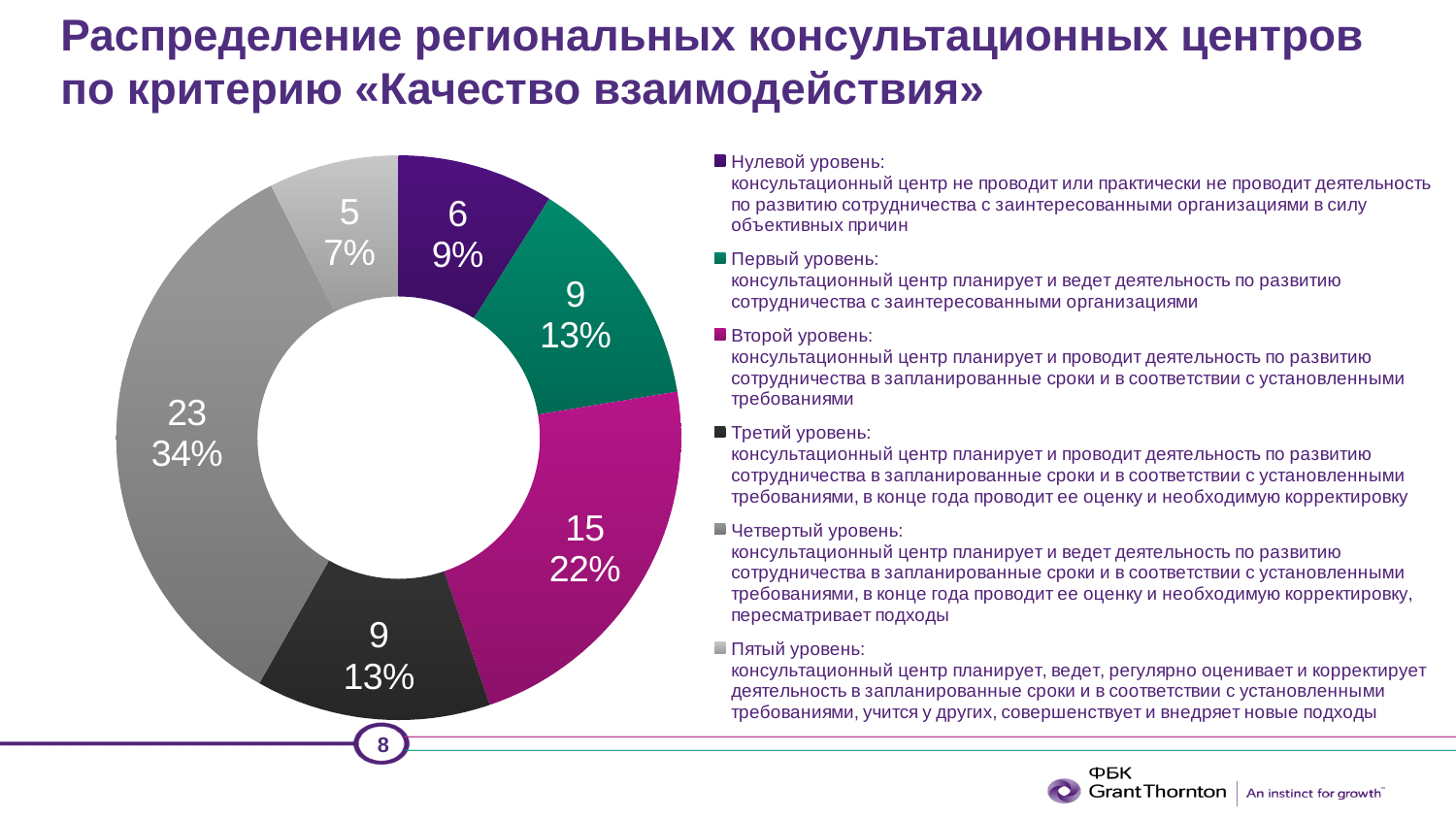

# Распределение региональных консультационных центров по критерию «Качество взаимодействия»

### Chart

| Category |  |
|---|---|
| Нулевой уровень:
консультационный центр не проводит или практически не проводит деятельность по развитию сотрудничества с заинтересованными организациями в силу объективных причин | 6.0 |
| Первый уровень:
консультационный центр планирует и ведет деятельность по развитию сотрудничества с заинтересованными организациями | 9.0 |
| Второй уровень:
консультационный центр планирует и проводит деятельность по развитию сотрудничества в запланированные сроки и в соответствии с установленными требованиями | 15.0 |
| Третий уровень:
консультационный центр планирует и проводит деятельность по развитию сотрудничества в запланированные сроки и в соответствии с установленными требованиями, в конце года проводит ее оценку и необходимую корректировку | 9.0 |
| Четвертый уровень:
консультационный центр планирует и ведет деятельность по развитию сотрудничества в запланированные сроки и в соответствии с установленными требованиями, в конце года проводит ее оценку и необходимую корректировку, пересматривает подходы | 23.0 |
| Пятый уровень:
консультационный центр планирует, ведет, регулярно оценивает и корректирует деятельность в запланированные сроки и в соответствии с установленными требованиями, учится у других, совершенствует и внедряет новые подходы | 5.0 |